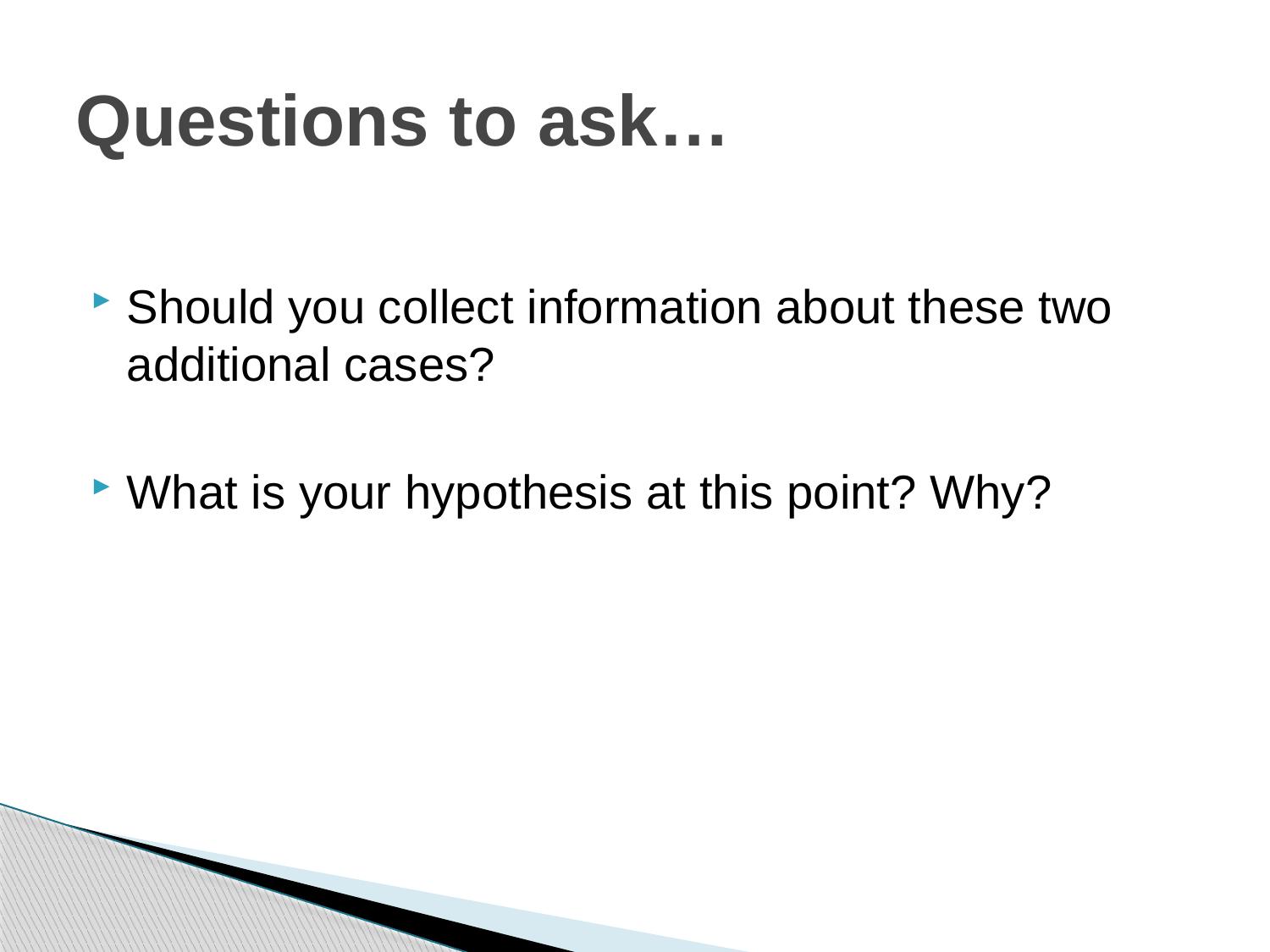

# Questions to ask…

Should you collect information about these two additional cases?

What is your hypothesis at this point? Why?